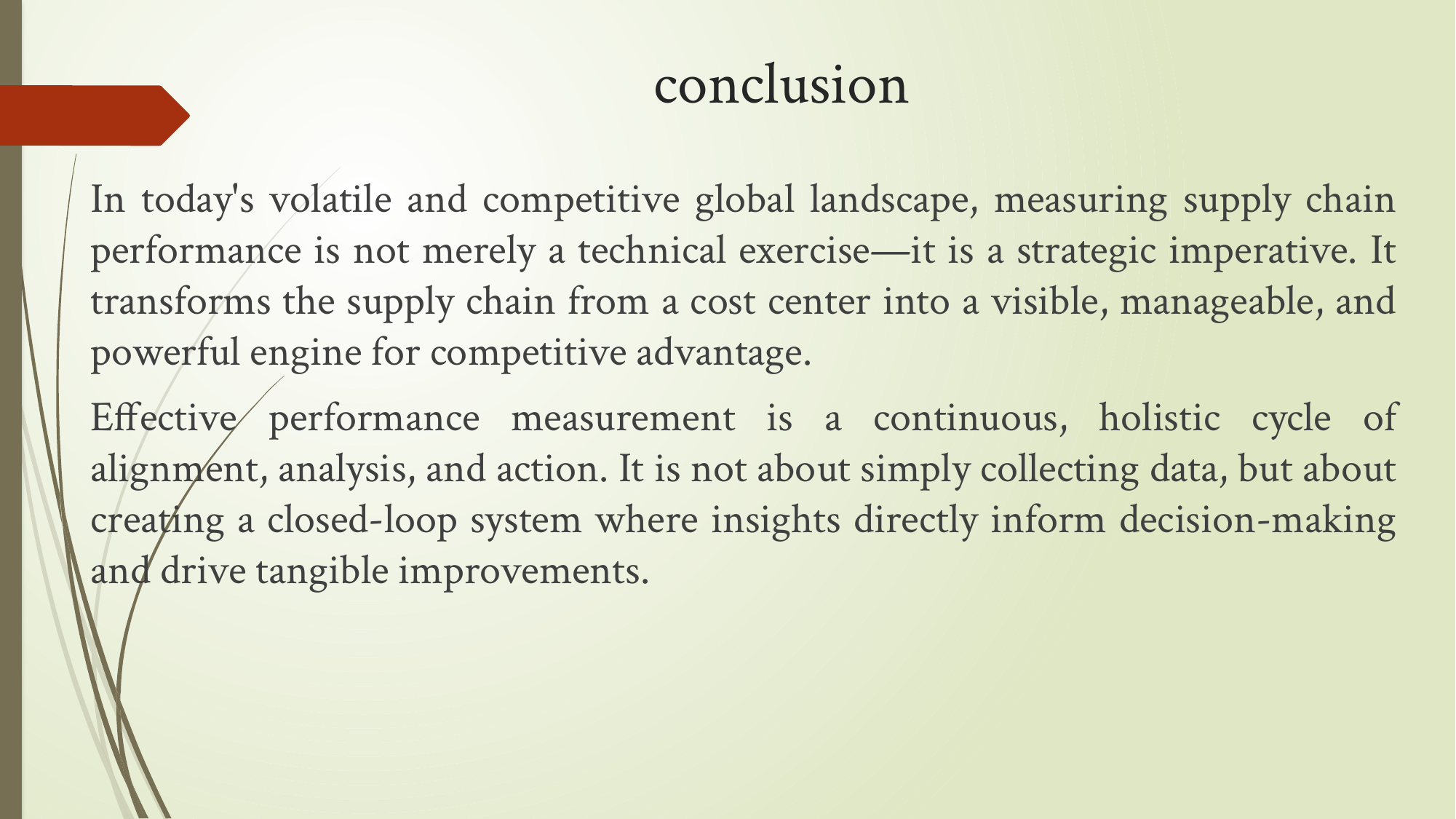

# conclusion
In today's volatile and competitive global landscape, measuring supply chain performance is not merely a technical exercise—it is a strategic imperative. It transforms the supply chain from a cost center into a visible, manageable, and powerful engine for competitive advantage.
Effective performance measurement is a continuous, holistic cycle of alignment, analysis, and action. It is not about simply collecting data, but about creating a closed-loop system where insights directly inform decision-making and drive tangible improvements.